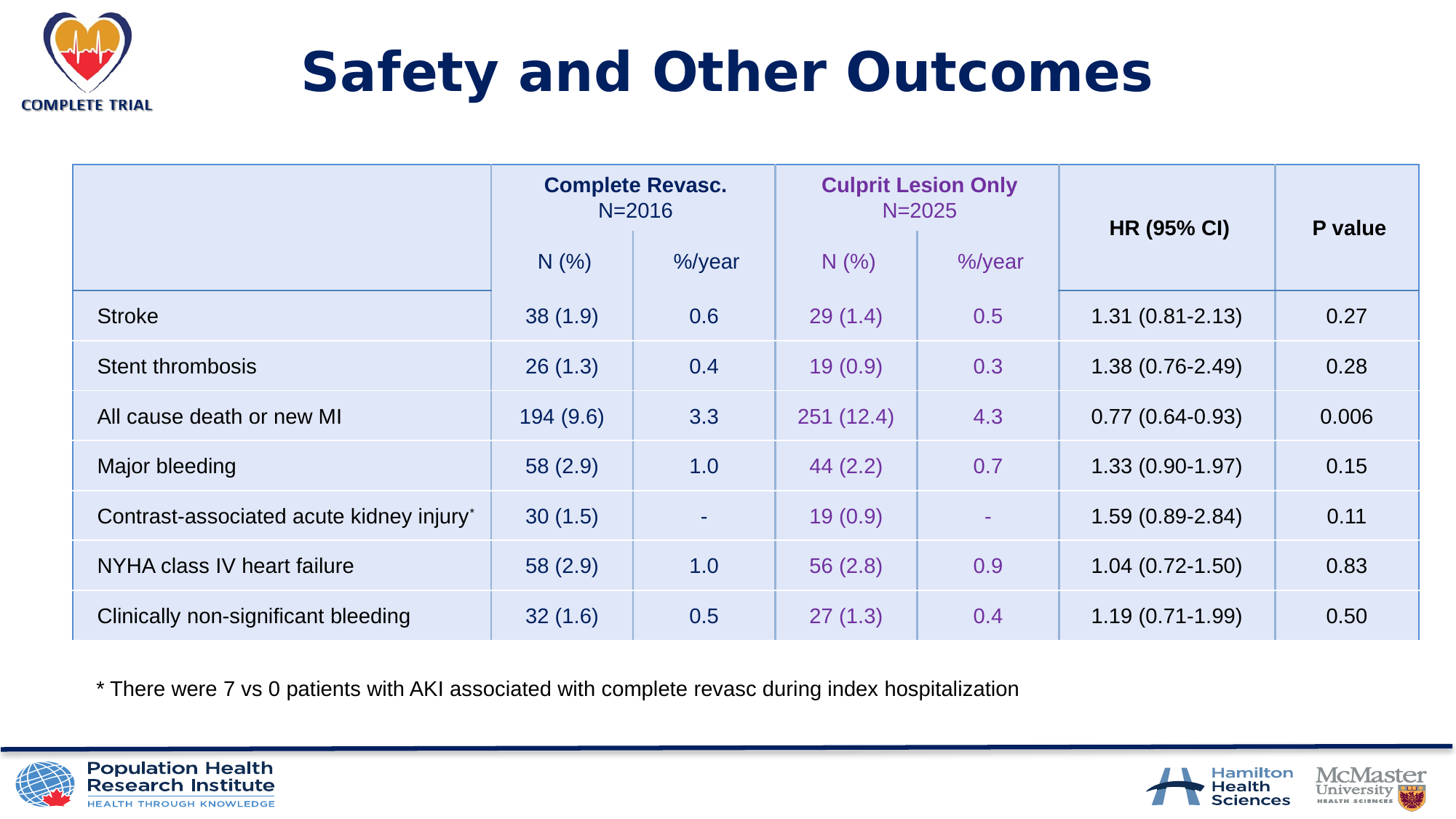

# Safety and Other Outcomes
|  | Complete Revasc. N=2016 |  | Culprit Lesion Only N=2025 |  | HR (95% CI) | P value |
| --- | --- | --- | --- | --- | --- | --- |
|  | N (%) | %/year | N (%) | %/year |  |  |
| Stroke | 38 (1.9) | 0.6 | 29 (1.4) | 0.5 | 1.31 (0.81-2.13) | 0.27 |
| Stent thrombosis | 26 (1.3) | 0.4 | 19 (0.9) | 0.3 | 1.38 (0.76-2.49) | 0.28 |
| All cause death or new MI | 194 (9.6) | 3.3 | 251 (12.4) | 4.3 | 0.77 (0.64-0.93) | 0.006 |
| Major bleeding | 58 (2.9) | 1.0 | 44 (2.2) | 0.7 | 1.33 (0.90-1.97) | 0.15 |
| Contrast-associated acute kidney injury\* | 30 (1.5) | - | 19 (0.9) | - | 1.59 (0.89-2.84) | 0.11 |
| NYHA class IV heart failure | 58 (2.9) | 1.0 | 56 (2.8) | 0.9 | 1.04 (0.72-1.50) | 0.83 |
| Clinically non-significant bleeding | 32 (1.6) | 0.5 | 27 (1.3) | 0.4 | 1.19 (0.71-1.99) | 0.50 |
* There were 7 vs 0 patients with AKI associated with complete revasc during index hospitalization